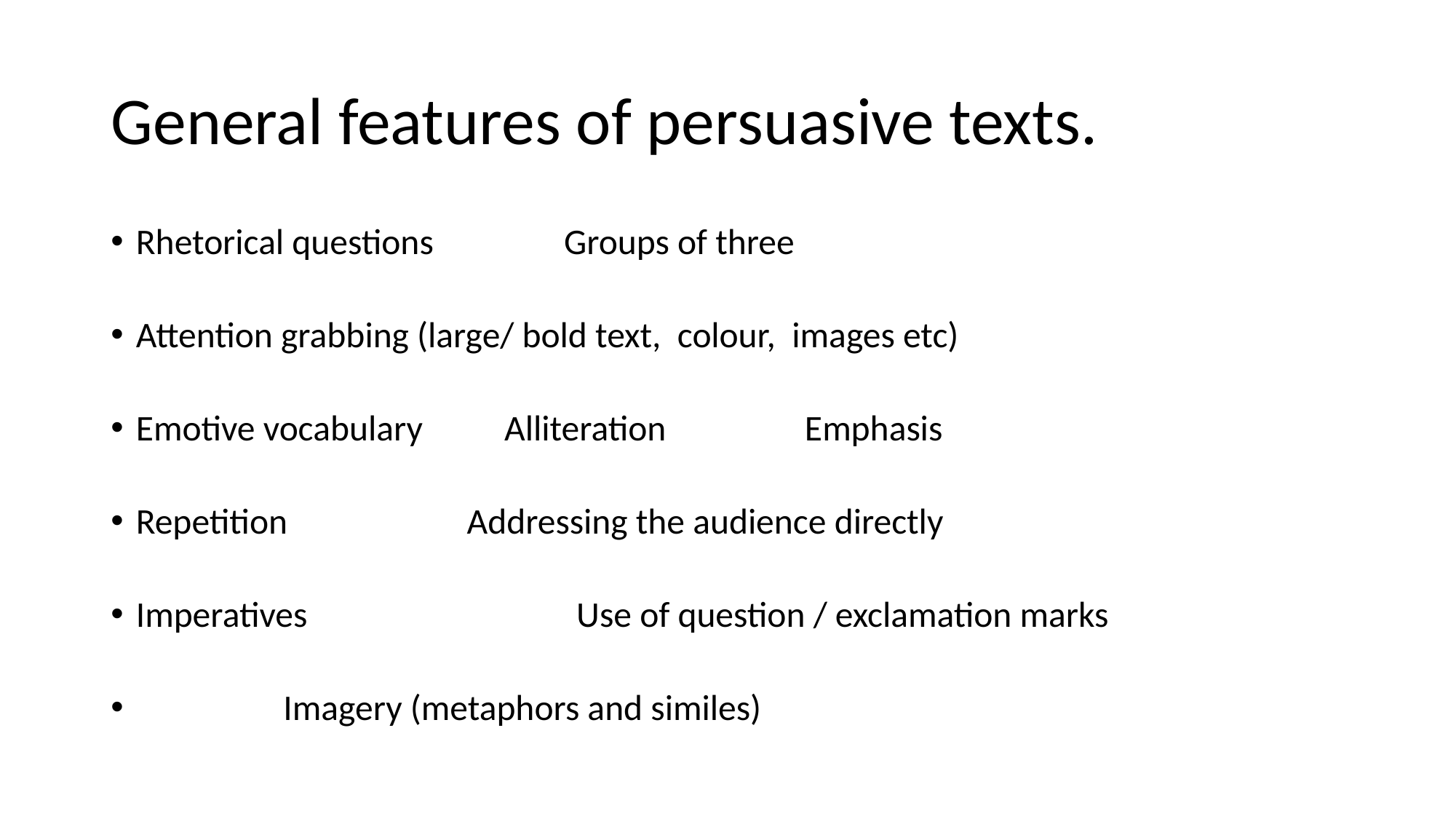

# General features of persuasive texts.
Rhetorical questions                Groups of three

Attention grabbing (large/ bold text,  colour,  images etc)

Emotive vocabulary          Alliteration                 Emphasis

Repetition                      Addressing the audience directly

Imperatives                                 Use of question / exclamation marks

                  Imagery (metaphors and similes)